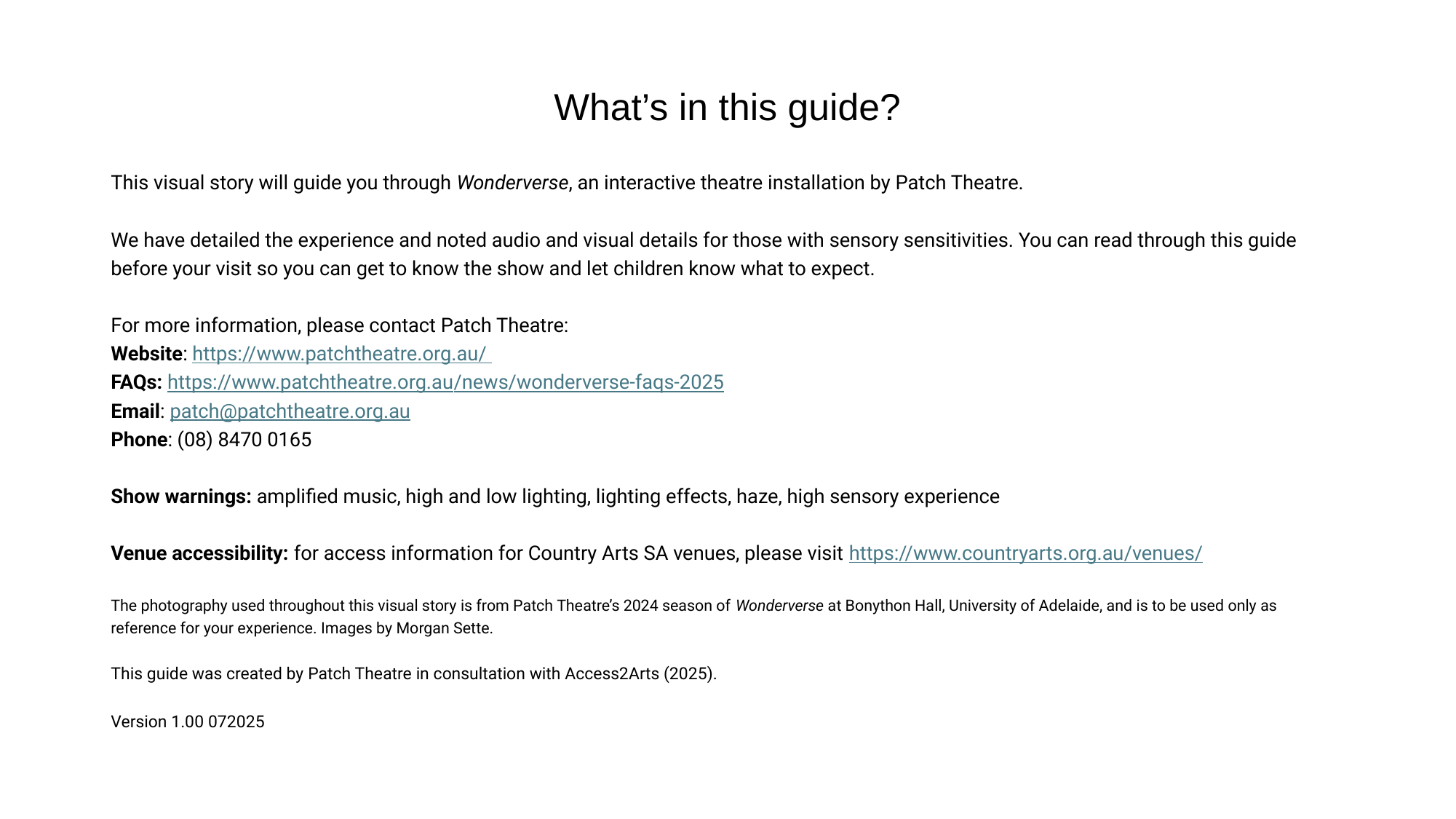

#
What’s in this guide?

This visual story will guide you through Wonderverse, an interactive theatre installation by Patch Theatre.

We have detailed the experience and noted audio and visual details for those with sensory sensitivities. You can read through this guide before your visit so you can get to know the show and let children know what to expect.

For more information, please contact Patch Theatre:
Website: https://www.patchtheatre.org.au/
FAQs: https://www.patchtheatre.org.au/news/wonderverse-faqs-2025
Email: patch@patchtheatre.org.au
Phone: (08) 8470 0165

Show warnings: amplified music, high and low lighting, lighting effects, haze, high sensory experience

Venue accessibility: for access information for Country Arts SA venues, please visit https://www.countryarts.org.au/venues/

The photography used throughout this visual story is from Patch Theatre’s 2024 season of Wonderverse at Bonython Hall, University of Adelaide, and is to be used only as reference for your experience. Images by Morgan Sette.

This guide was created by Patch Theatre in consultation with Access2Arts (2025).

Version 1.00 072025